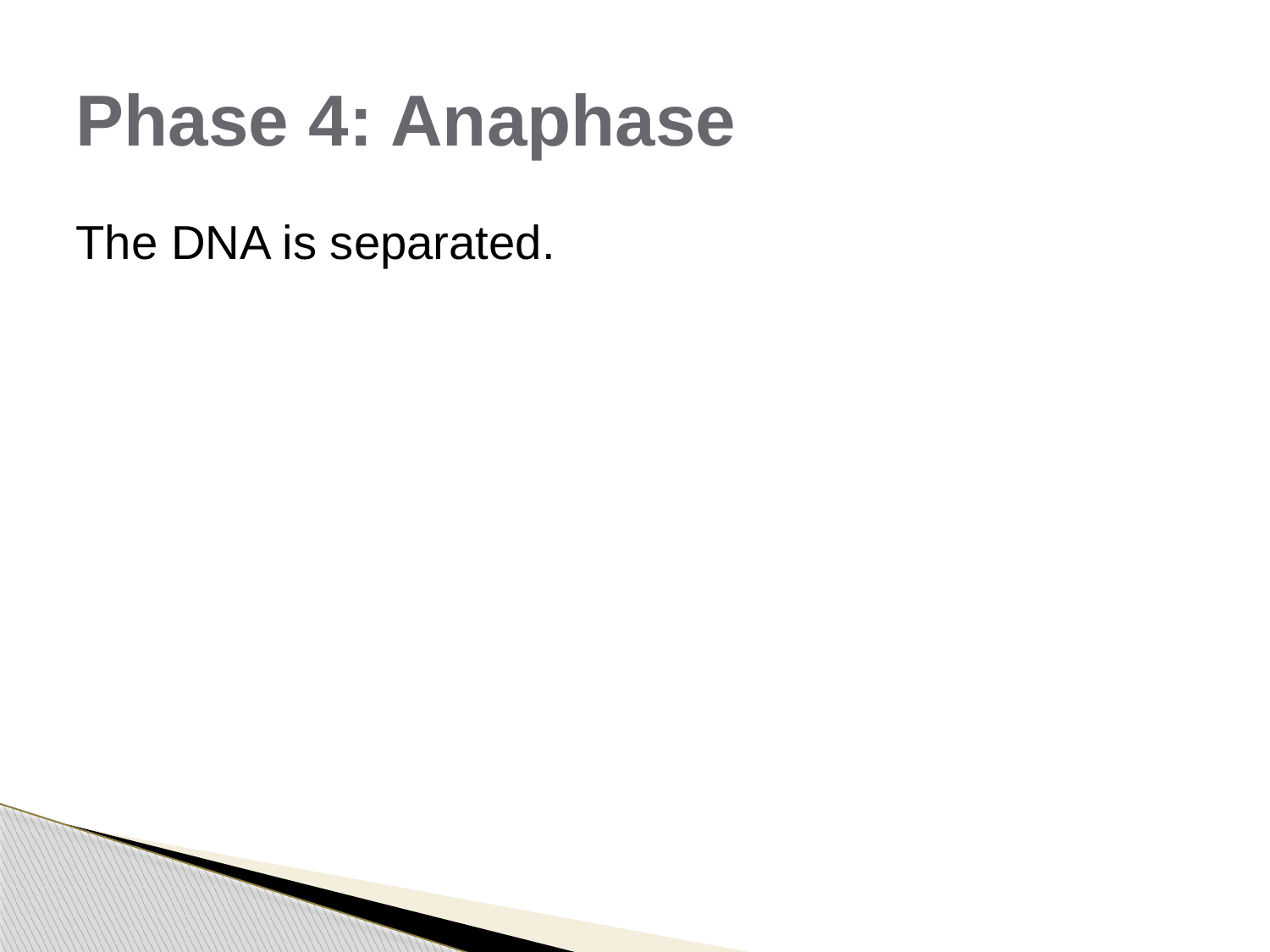

# Phase 4: Anaphase
The DNA is separated. The centrioles pull the DNA and its copy apart, directing it to opposite sides of the cell by the centriole’s spindles.